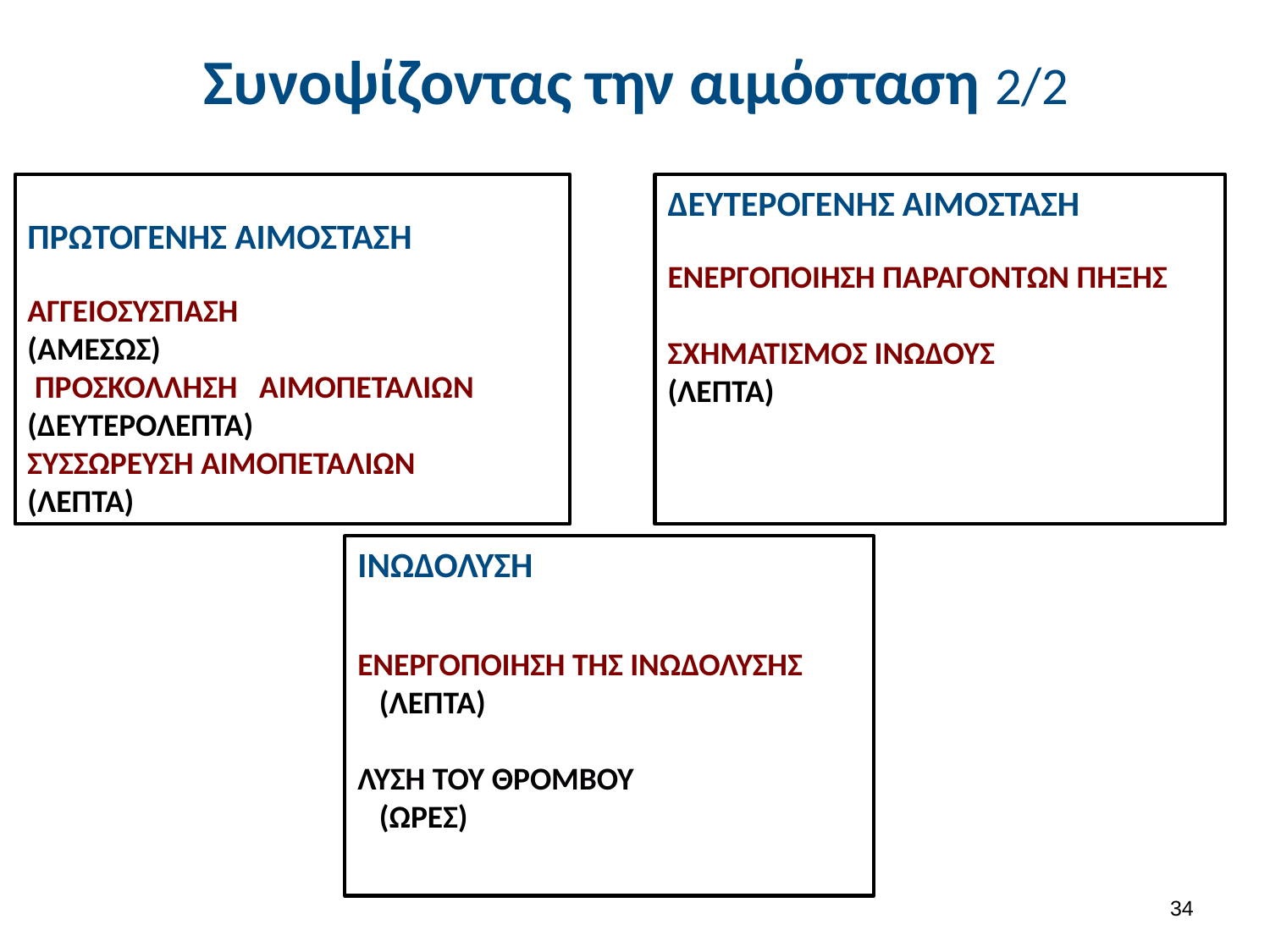

# Συνοψίζοντας την αιμόσταση 2/2

ΠΡΩΤΟΓΕΝΗΣ ΑΙΜΟΣΤΑΣΗ

ΑΓΓΕΙΟΣΥΣΠΑΣΗ
(ΑΜΕΣΩΣ)
 ΠΡΟΣΚΟΛΛΗΣΗ   ΑΙΜΟΠΕΤΑΛΙΩΝ
(ΔΕΥΤΕΡΟΛΕΠΤΑ)
ΣΥΣΣΩΡΕΥΣΗ ΑΙΜΟΠΕΤΑΛΙΩΝ
(ΛΕΠΤΑ)
ΔΕΥΤΕΡΟΓΕΝΗΣ ΑΙΜΟΣΤΑΣΗ

ΕΝΕΡΓΟΠΟΙΗΣΗ ΠΑΡΑΓΟΝΤΩΝ ΠΗΞΗΣ

ΣΧΗΜΑΤΙΣΜΟΣ ΙΝΩΔΟΥΣ
(ΛΕΠΤΑ)
ΙΝΩΔΟΛΥΣΗ

ΕΝΕΡΓΟΠΟΙΗΣΗ ΤΗΣ ΙΝΩΔΟΛΥΣΗΣ
   (ΛΕΠΤΑ)

ΛΥΣΗ ΤΟΥ ΘΡΟΜΒΟΥ
   (ΩΡΕΣ)

34